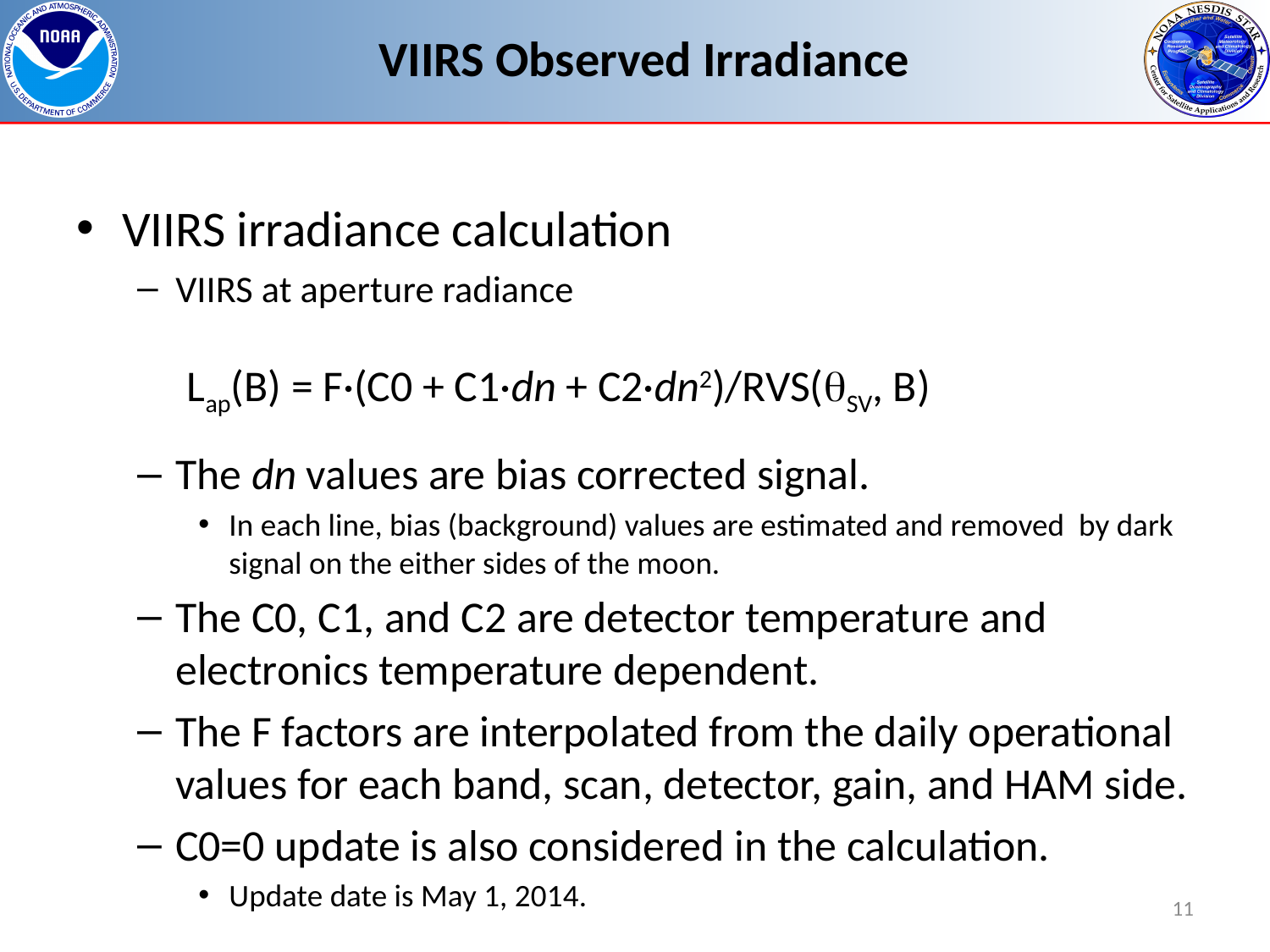

# VIIRS Observed Irradiance
VIIRS irradiance calculation
VIIRS at aperture radiance

     Lap(B) = F·(C0 + C1·dn + C2·dn2)/RVS(θSV, B)

The dn values are bias corrected signal.
In each line, bias (background) values are estimated and removed  by dark signal on the either sides of the moon.
The C0, C1, and C2 are detector temperature and electronics temperature dependent.
The F factors are interpolated from the daily operational values for each band, scan, detector, gain, and HAM side.
C0=0 update is also considered in the calculation.
Update date is May 1, 2014.
11